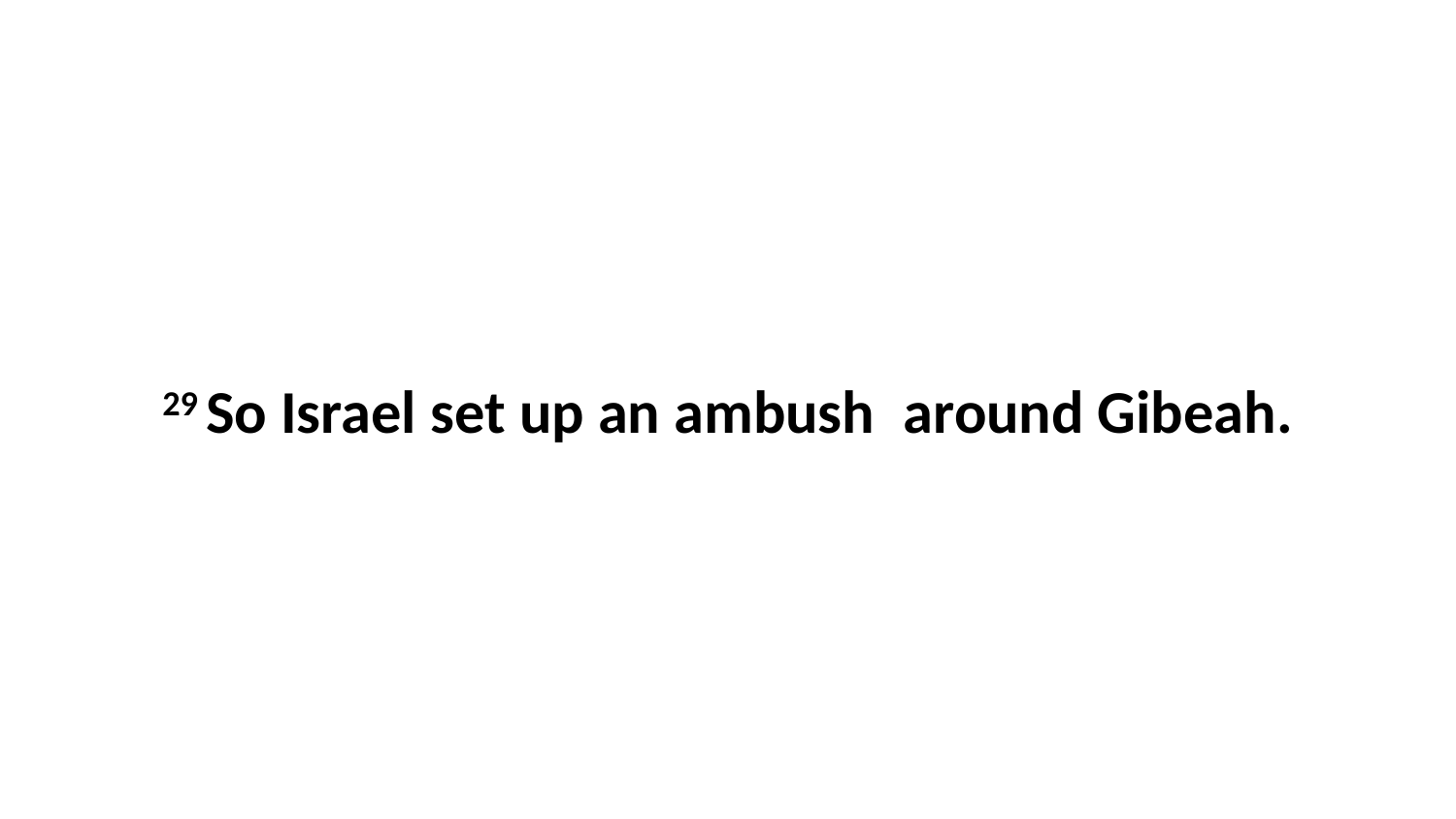

29 So Israel set up an ambush  around Gibeah.